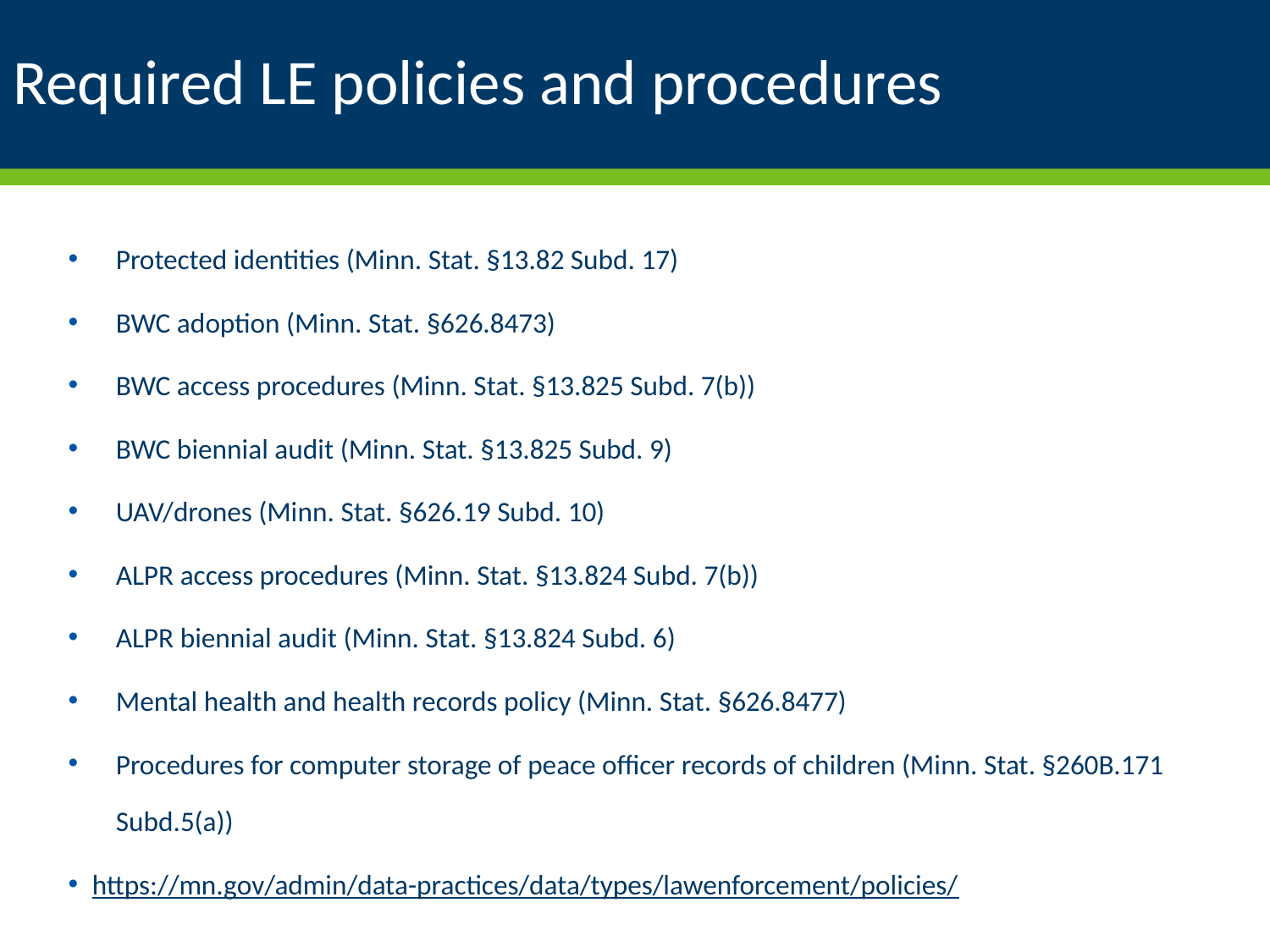

# Required LE policies and procedures
Protected identities (Minn. Stat. §13.82 Subd. 17)
BWC adoption (Minn. Stat. §626.8473)
BWC access procedures (Minn. Stat. §13.825 Subd. 7(b))
BWC biennial audit (Minn. Stat. §13.825 Subd. 9)
UAV/drones (Minn. Stat. §626.19 Subd. 10)
ALPR access procedures (Minn. Stat. §13.824 Subd. 7(b))
ALPR biennial audit (Minn. Stat. §13.824 Subd. 6)
Mental health and health records policy (Minn. Stat. §626.8477)
Procedures for computer storage of peace officer records of children (Minn. Stat. §260B.171 Subd.5(a))
https://mn.gov/admin/data-practices/data/types/lawenforcement/policies/